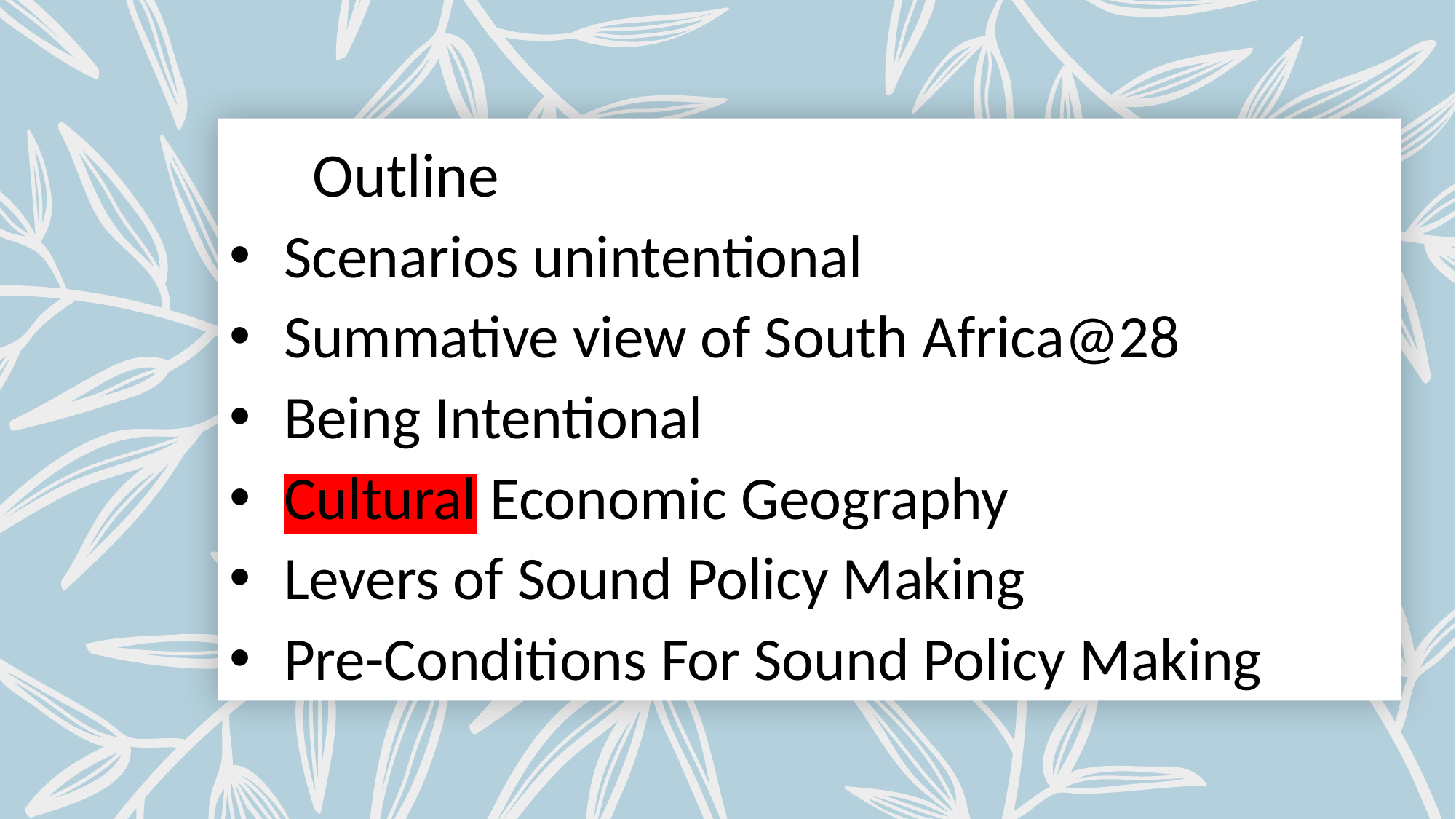

# Outline
Scenarios unintentional
Summative view of South Africa@28
Being Intentional
Cultural Economic Geography
Levers of Sound Policy Making
Pre-Conditions For Sound Policy Making